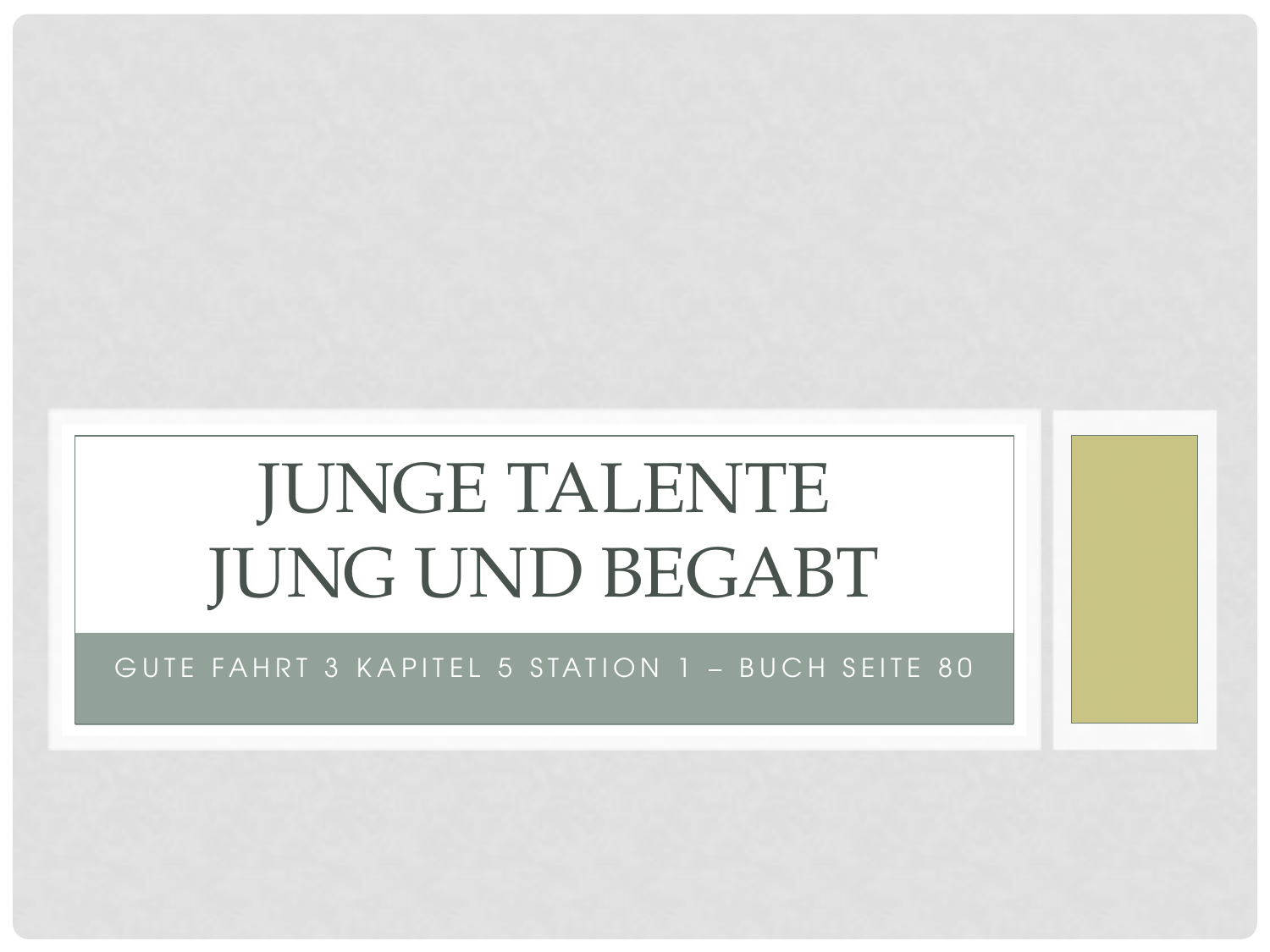

# Junge Talente Jung und begabt
Gute Fahrt 3 Kapitel 5 Station 1 – Buch Seite 80